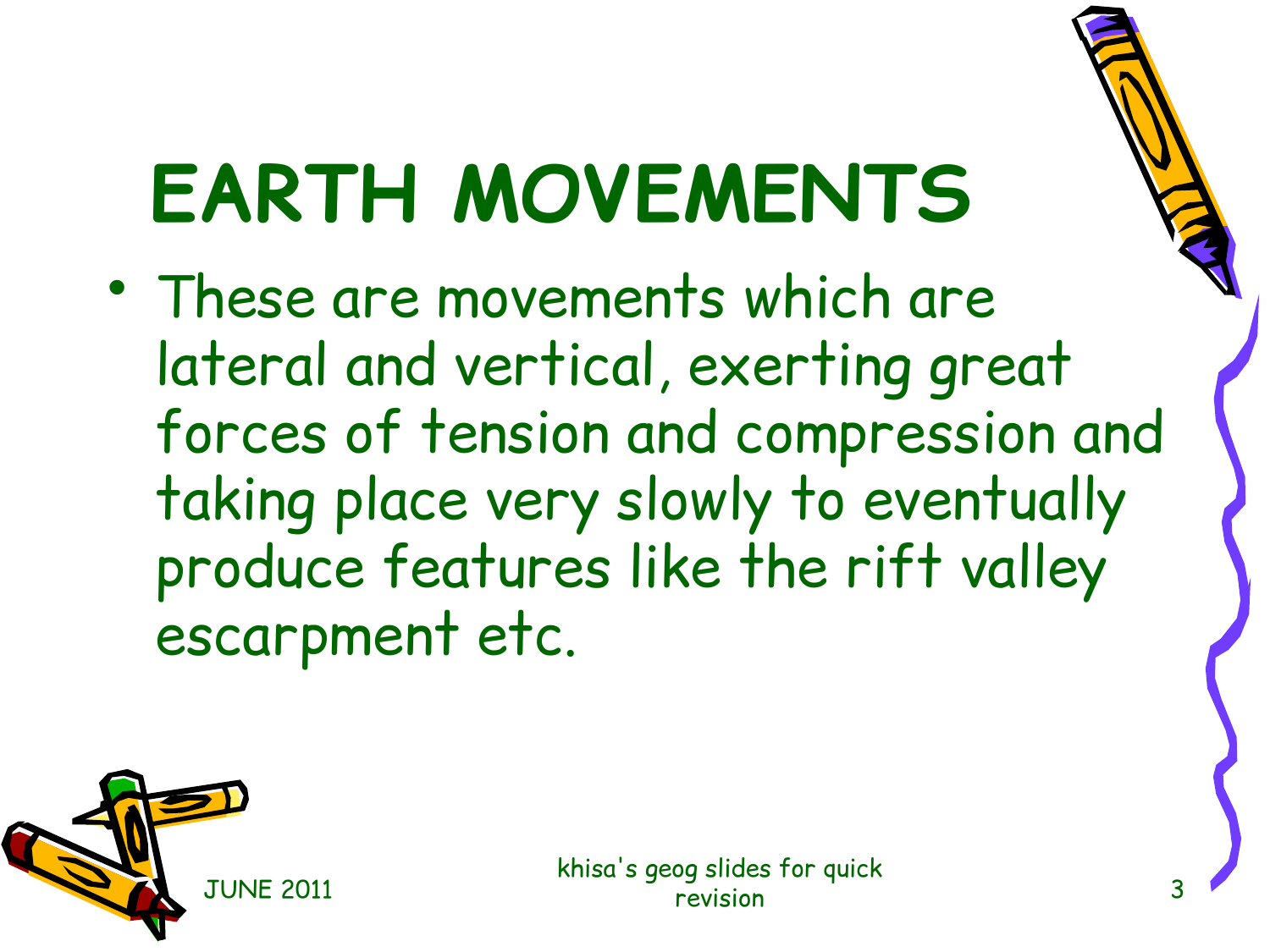

# EARTH MOVEMENTS
These are movements which are lateral and vertical, exerting great forces of tension and compression and taking place very slowly to eventually produce features like the rift valley escarpment etc.
khisa's geog slides for quick revision
JUNE 2011
3